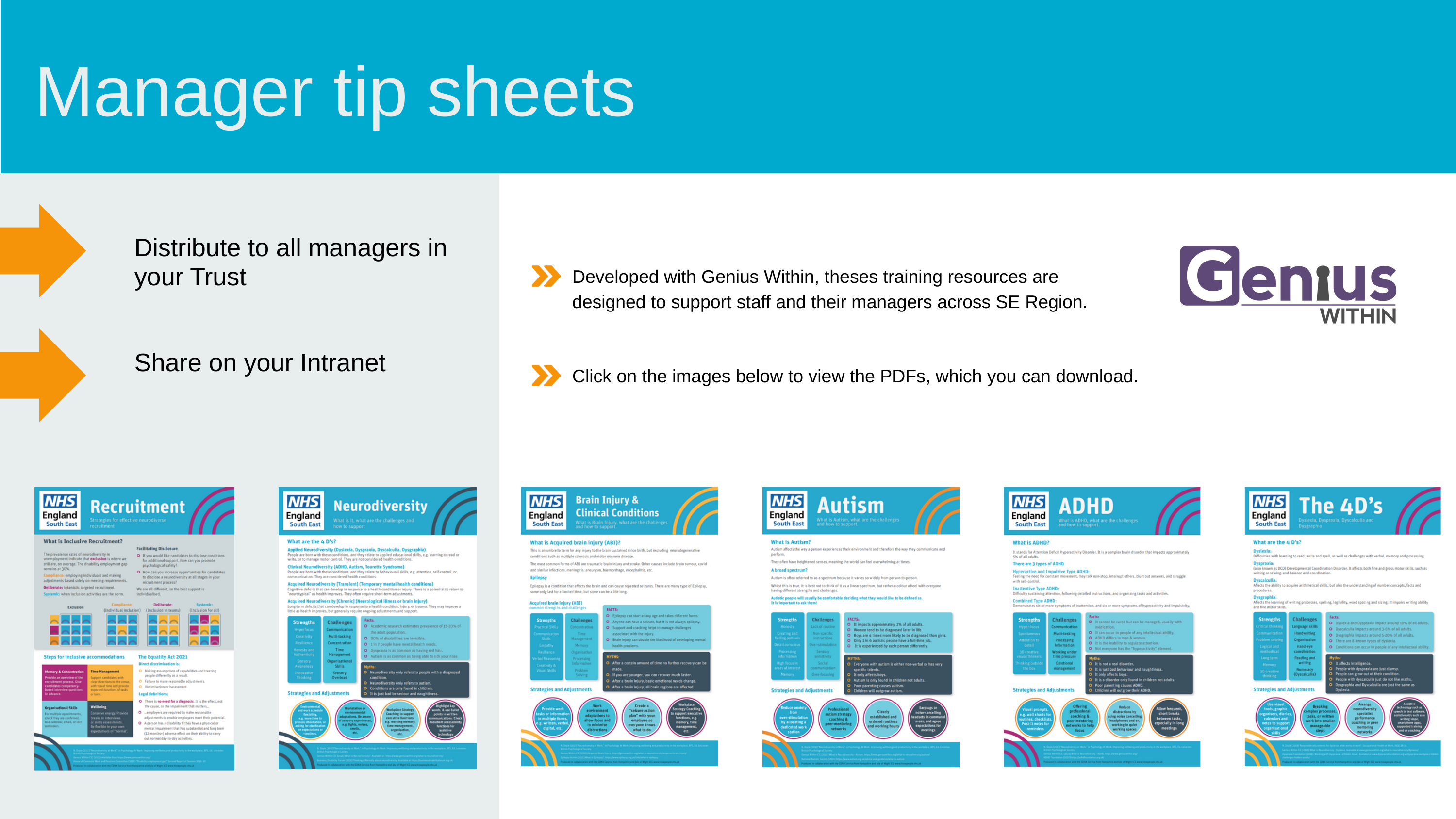

Manager tip sheets

Distribute to all managers in your Trust

Developed with Genius Within, theses training resources are designed to support staff and their managers across SE Region.

Share on your Intranet
Click on the images below to view the PDFs, which you can download.